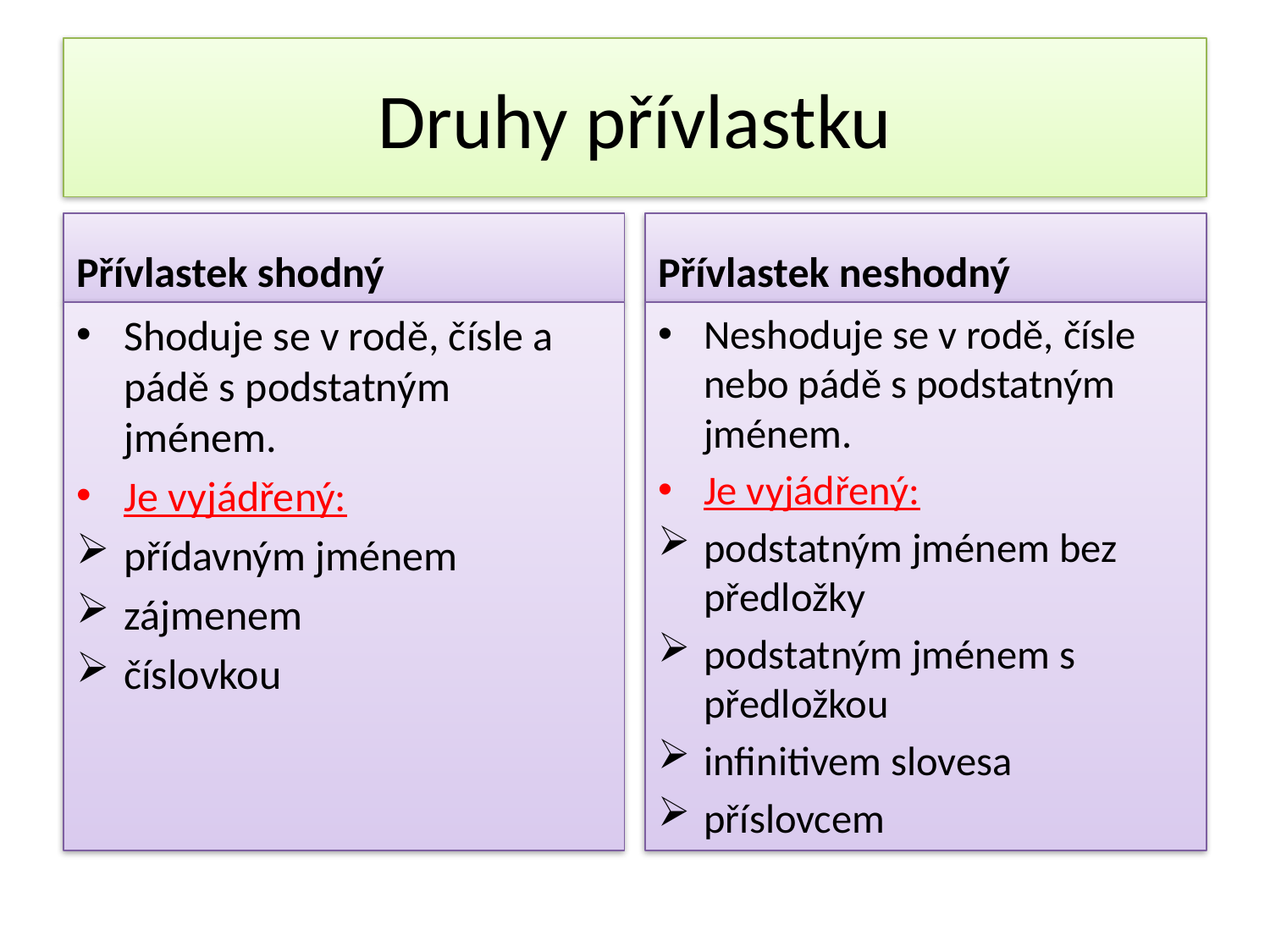

# Druhy přívlastku
Přívlastek shodný
Přívlastek neshodný
Shoduje se v rodě, čísle a pádě s podstatným jménem.
Je vyjádřený:
přídavným jménem
zájmenem
číslovkou

Neshoduje se v rodě, čísle nebo pádě s podstatným jménem.
Je vyjádřený:
podstatným jménem bez předložky
podstatným jménem s předložkou
infinitivem slovesa
příslovcem